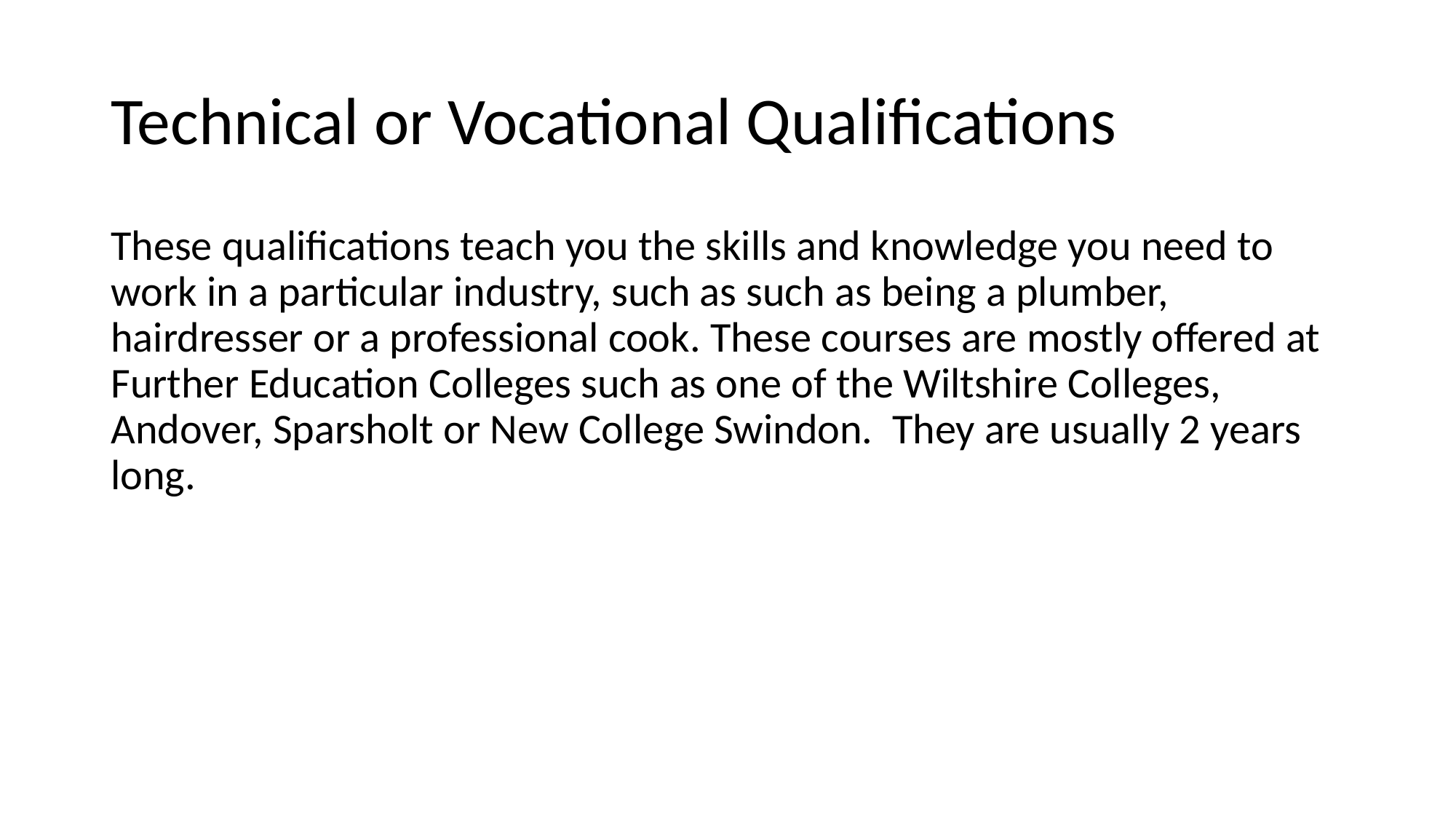

# Technical or Vocational Qualifications
These qualifications teach you the skills and knowledge you need to work in a particular industry, such as such as being a plumber, hairdresser or a professional cook. These courses are mostly offered at Further Education Colleges such as one of the Wiltshire Colleges, Andover, Sparsholt or New College Swindon.  They are usually 2 years long.